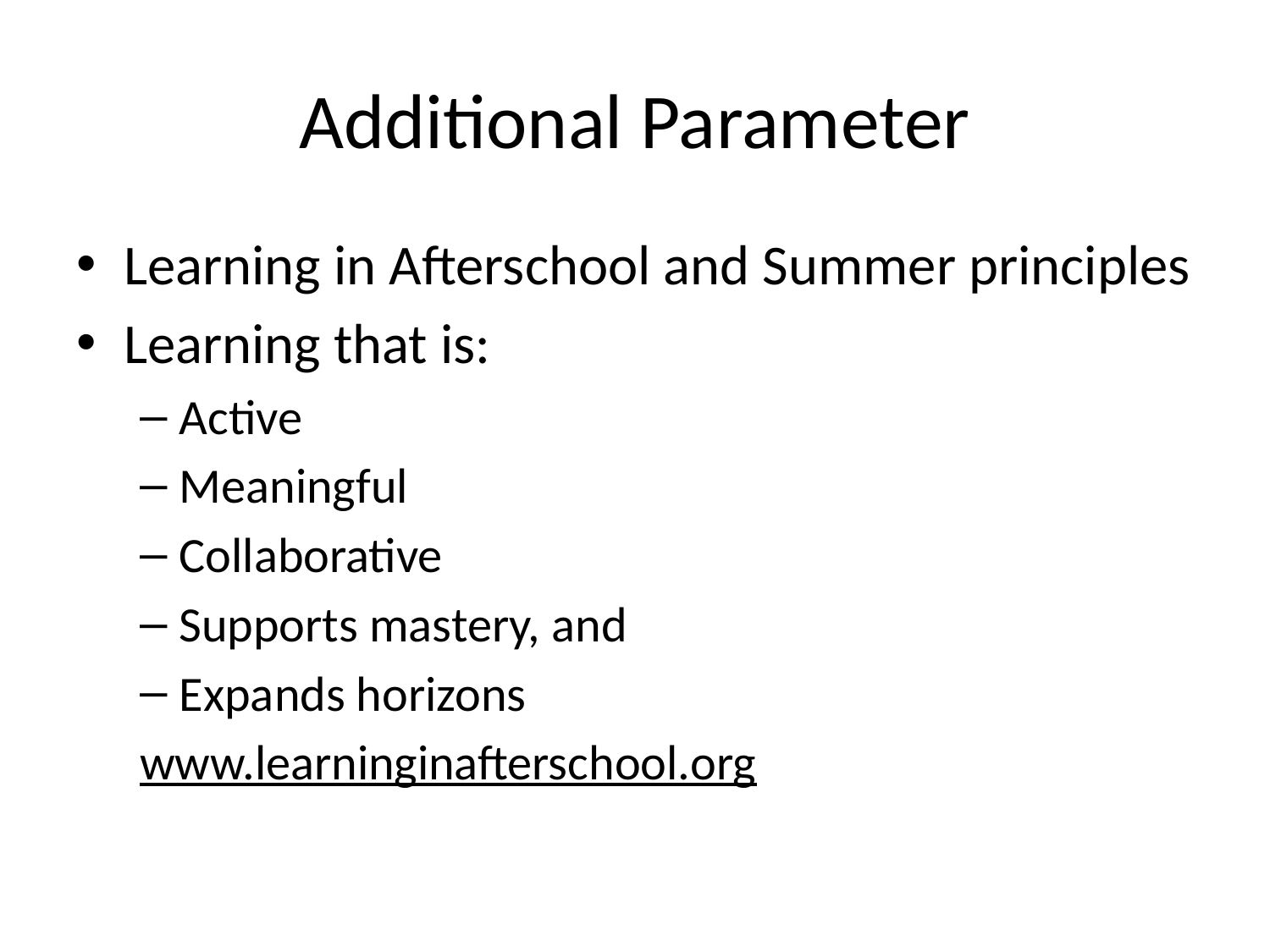

# Additional Parameter
Learning in Afterschool and Summer principles
Learning that is:
Active
Meaningful
Collaborative
Supports mastery, and
Expands horizons
www.learninginafterschool.org